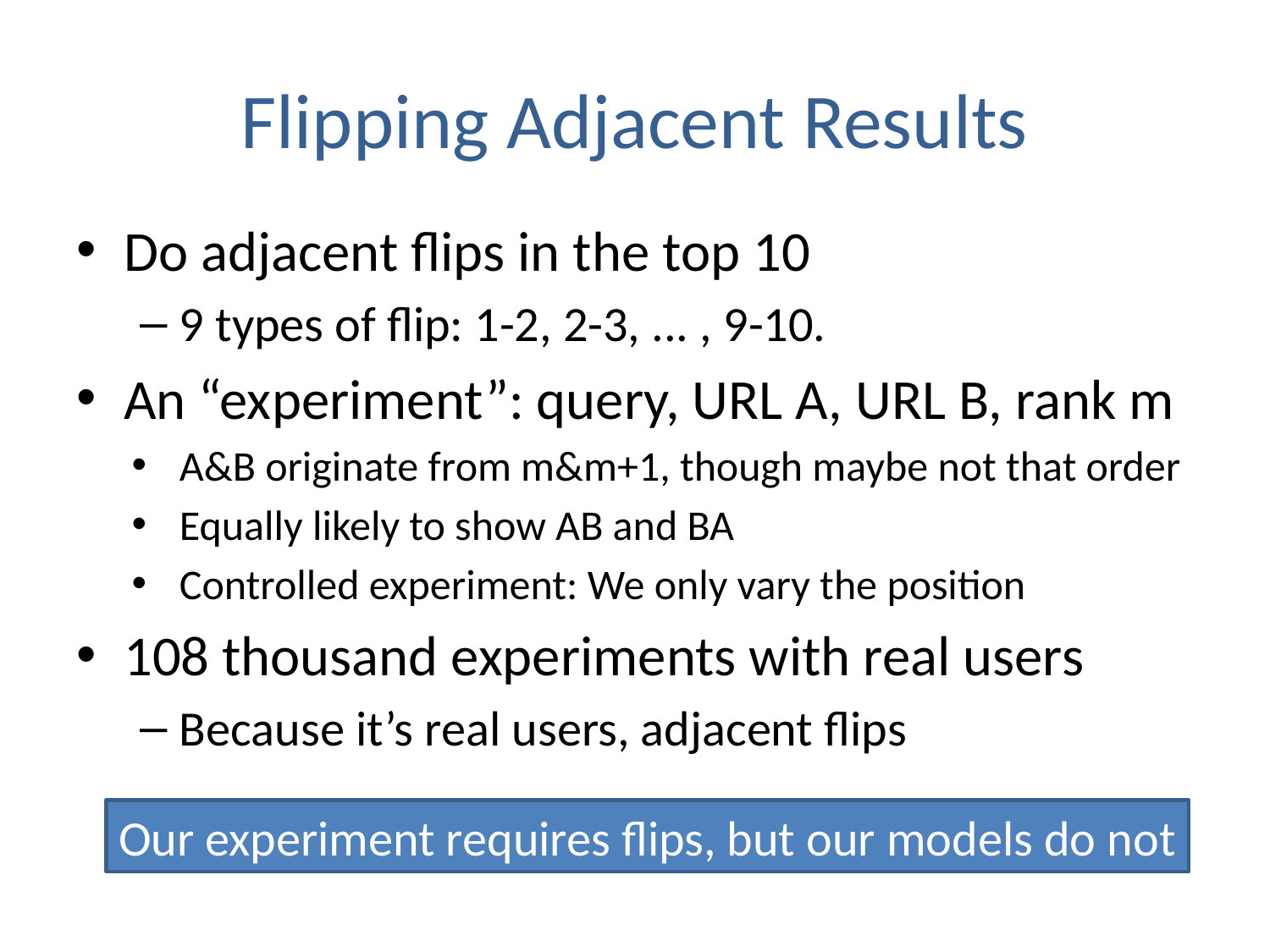

# Flipping Adjacent Results
Do adjacent flips in the top 10
9 types of flip: 1-2, 2-3, ... , 9-10.
An “experiment”: query, URL A, URL B, rank m
A&B originate from m&m+1, though maybe not that order
Equally likely to show AB and BA
Controlled experiment: We only vary the position
108 thousand experiments with real users
Because it’s real users, adjacent flips
Our experiment requires flips, but our models do not